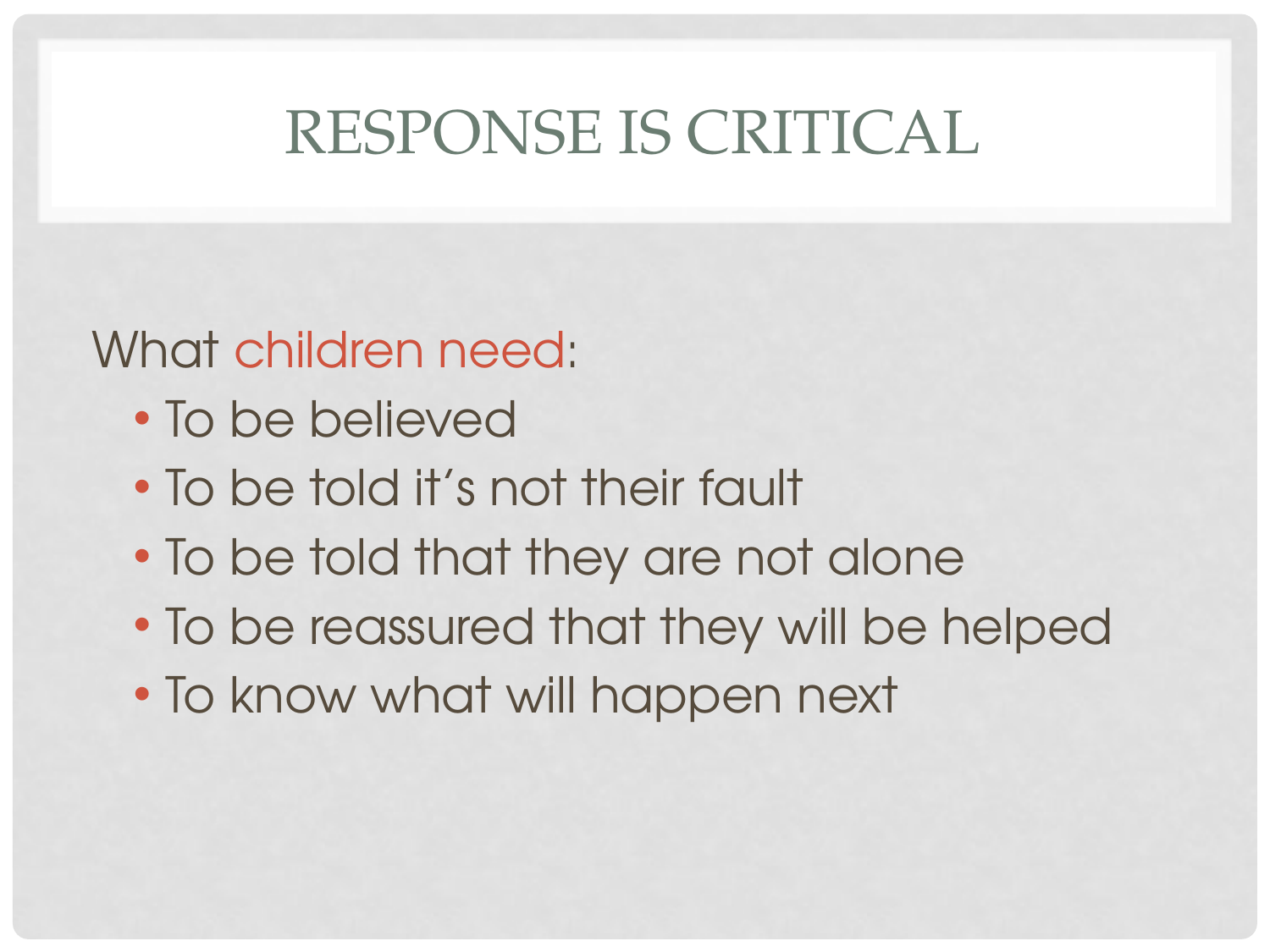

# Response is Critical

What children need:
To be believed
To be told it’s not their fault
To be told that they are not alone
To be reassured that they will be helped
To know what will happen next